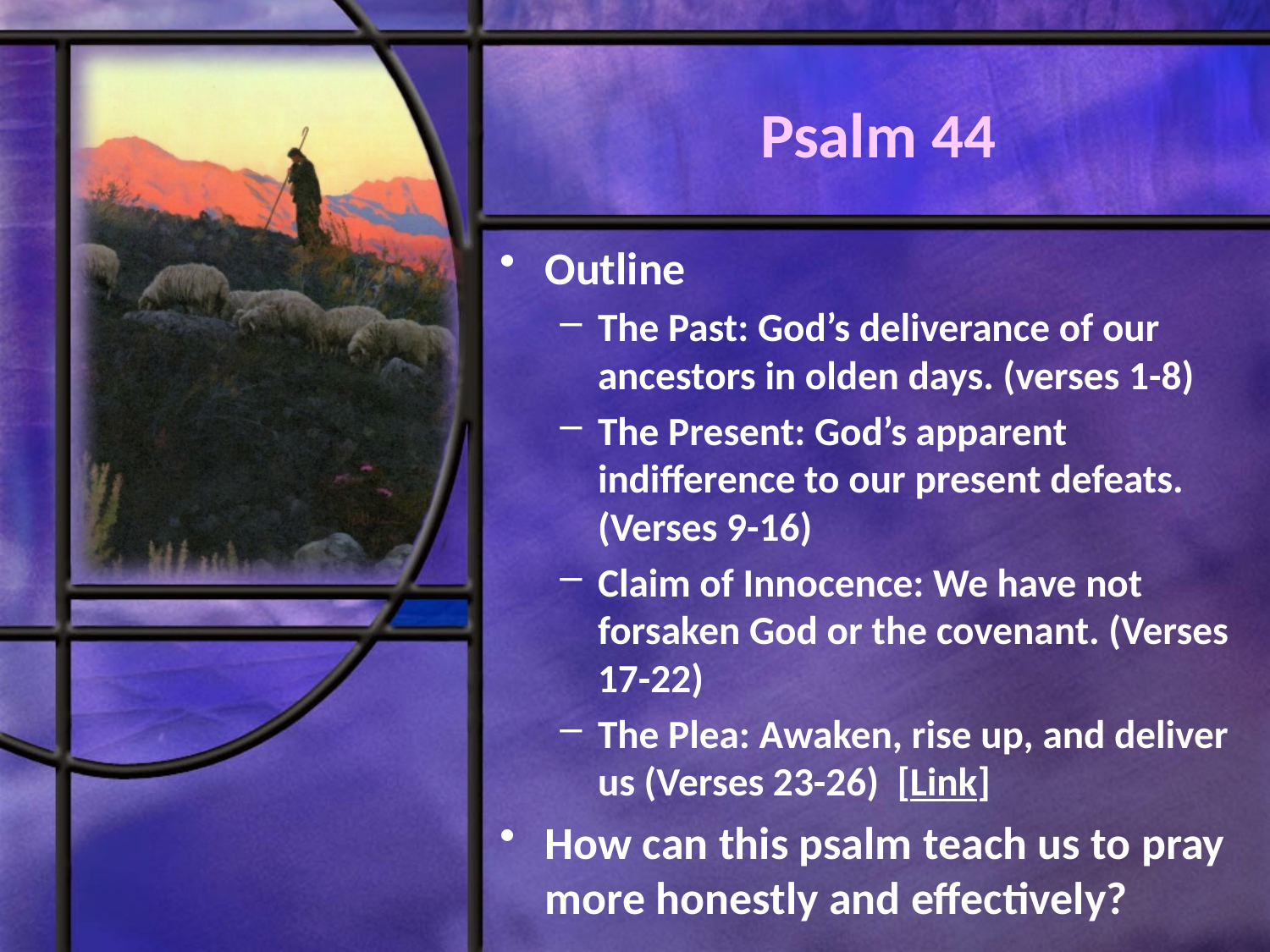

# Psalm 44
Outline
The Past: God’s deliverance of our ancestors in olden days. (verses 1-8)
The Present: God’s apparent indifference to our present defeats. (Verses 9-16)
Claim of Innocence: We have not forsaken God or the covenant. (Verses 17-22)
The Plea: Awaken, rise up, and deliver us (Verses 23-26)  [Link]
How can this psalm teach us to pray more honestly and effectively?